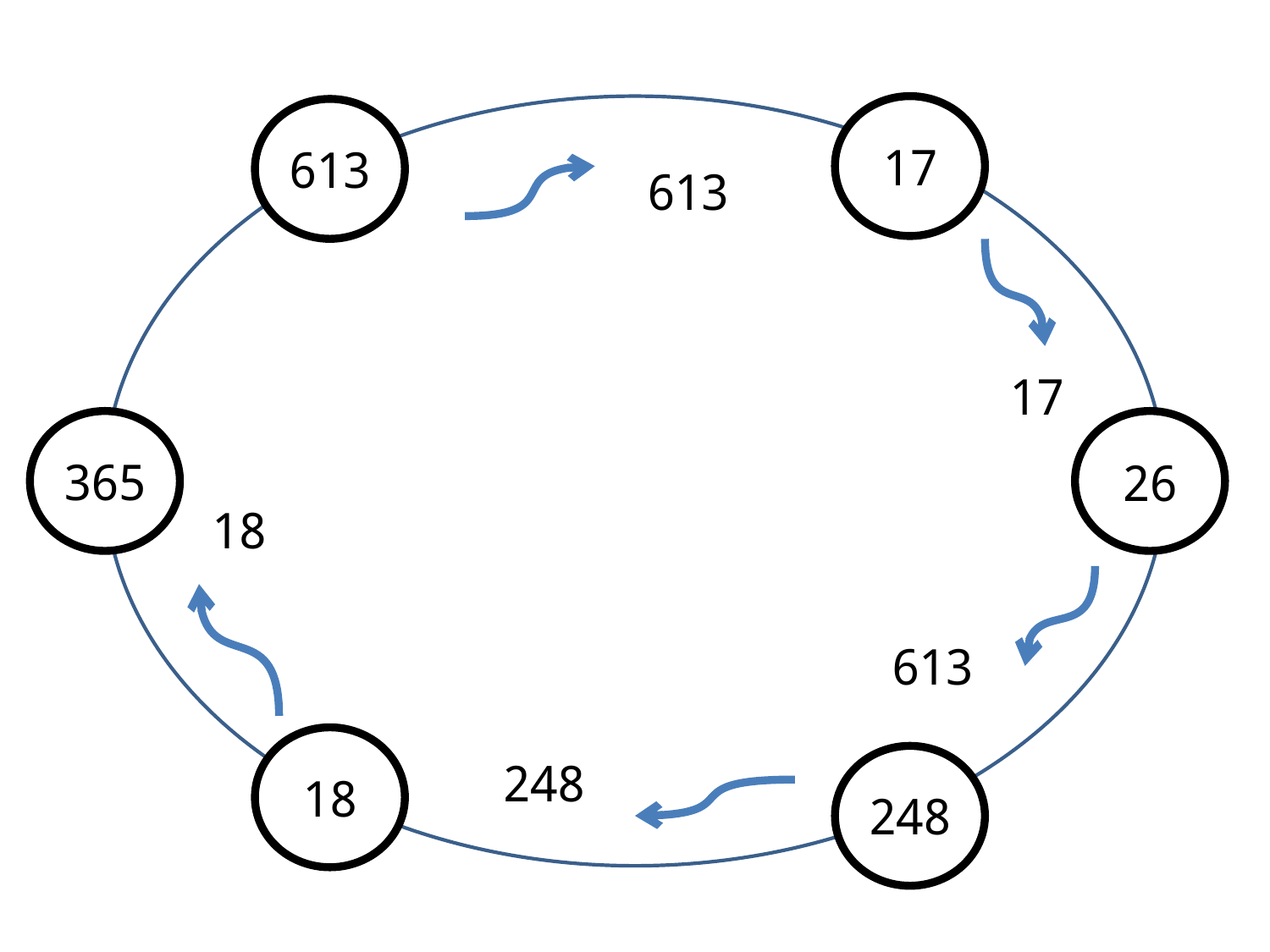

17
613
613
17

365
26
18
613

248
18
248